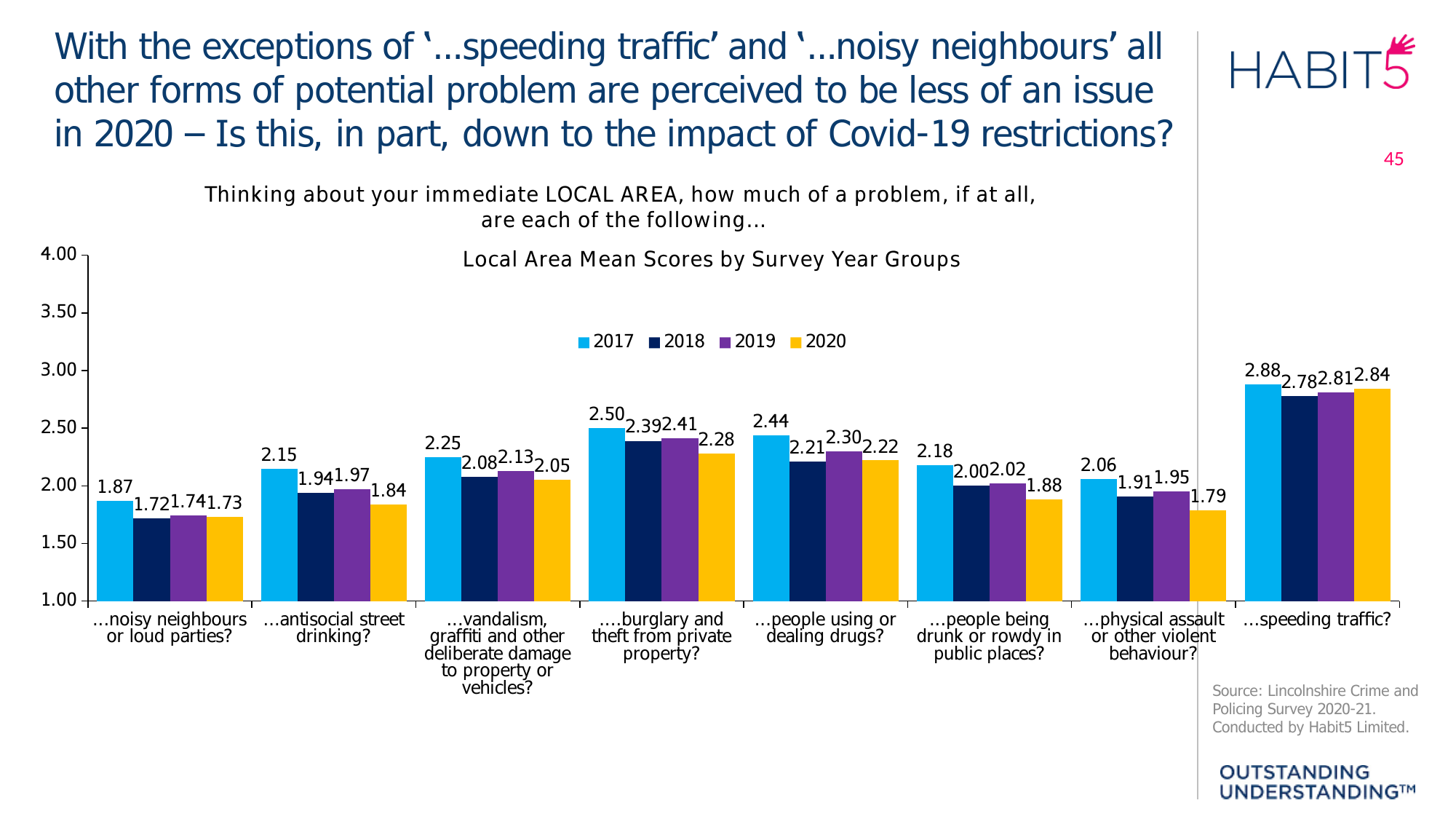

With the exceptions of ‘…speeding traffic’ and ‘…noisy neighbours’ all other forms of potential problem are perceived to be less of an issue in 2020 – Is this, in part, down to the impact of Covid-19 restrictions?
Thinking about your immediate LOCAL AREA, how much of a problem, if at all,
are each of the following...

### Chart

| Category | 2017 | 2018 | 2019 | 2020 |
|---|---|---|---|---|
| ...noisy neighbours or loud parties? | 1.87 | 1.72 | 1.74 | 1.73 |
| ...antisocial street drinking? | 2.15 | 1.94 | 1.97 | 1.84 |
| ...vandalism, graffiti and other deliberate damage to property or vehicles? | 2.25 | 2.08 | 2.13 | 2.05 |
| ....burglary and theft from private property? | 2.5 | 2.39 | 2.41 | 2.28 |
| ...people using or dealing drugs? | 2.44 | 2.21 | 2.3 | 2.22 |
| ...people being drunk or rowdy in public places? | 2.18 | 2.0 | 2.02 | 1.88 |
| ...physical assault or other violent behaviour? | 2.06 | 1.91 | 1.95 | 1.79 |
| ...speeding traffic? | 2.88 | 2.78 | 2.81 | 2.84 |
Local Area Mean Scores by Survey Year Groups